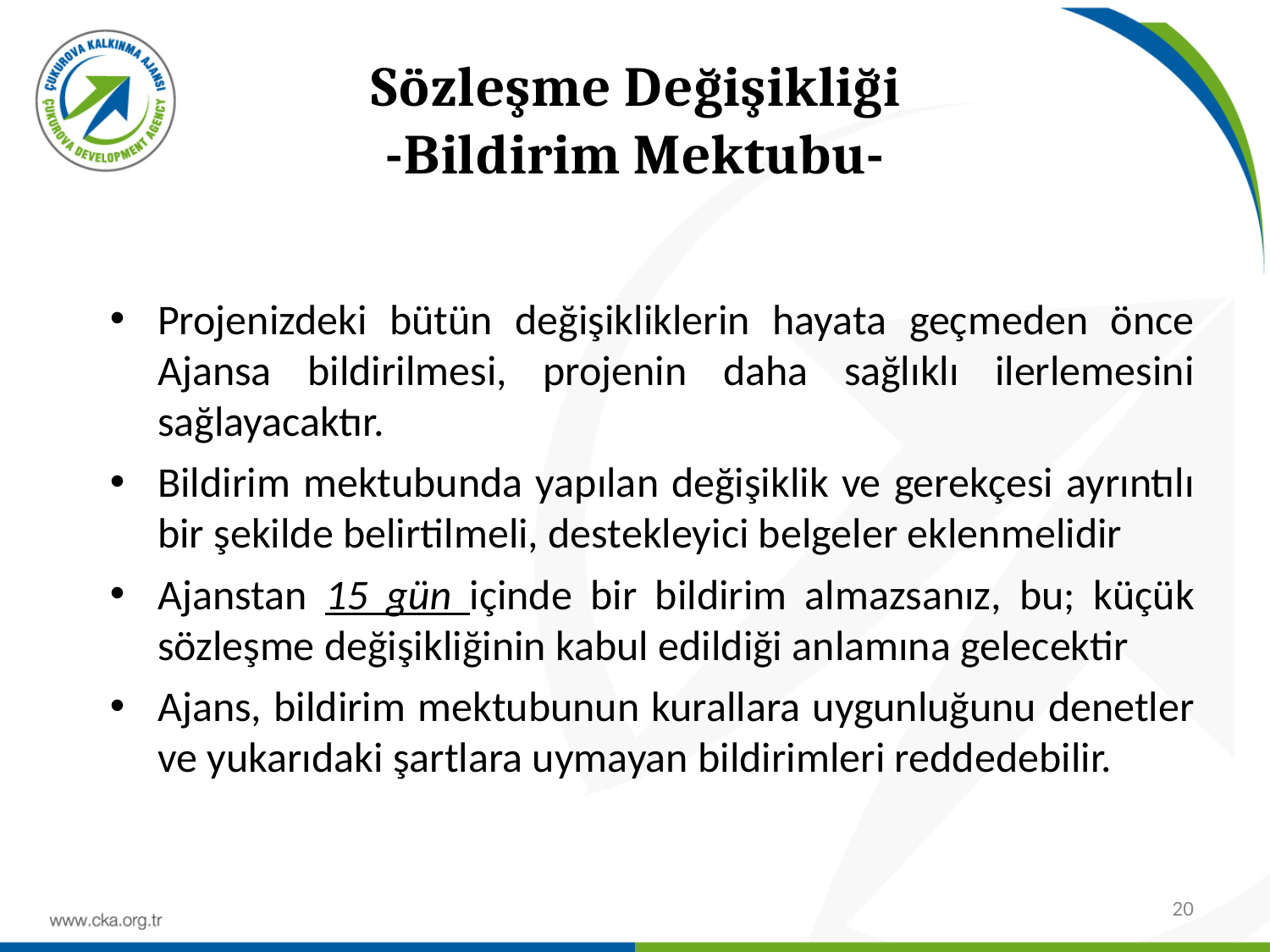

# Sözleşme Değişikliği -Bildirim Mektubu-
Projenizdeki bütün değişikliklerin hayata geçmeden önce Ajansa bildirilmesi, projenin daha sağlıklı ilerlemesini sağlayacaktır.
Bildirim mektubunda yapılan değişiklik ve gerekçesi ayrıntılı bir şekilde belirtilmeli, destekleyici belgeler eklenmelidir
Ajanstan 15 gün içinde bir bildirim almazsanız, bu; küçük sözleşme değişikliğinin kabul edildiği anlamına gelecektir
Ajans, bildirim mektubunun kurallara uygunluğunu denetler ve yukarıdaki şartlara uymayan bildirimleri reddedebilir.
20